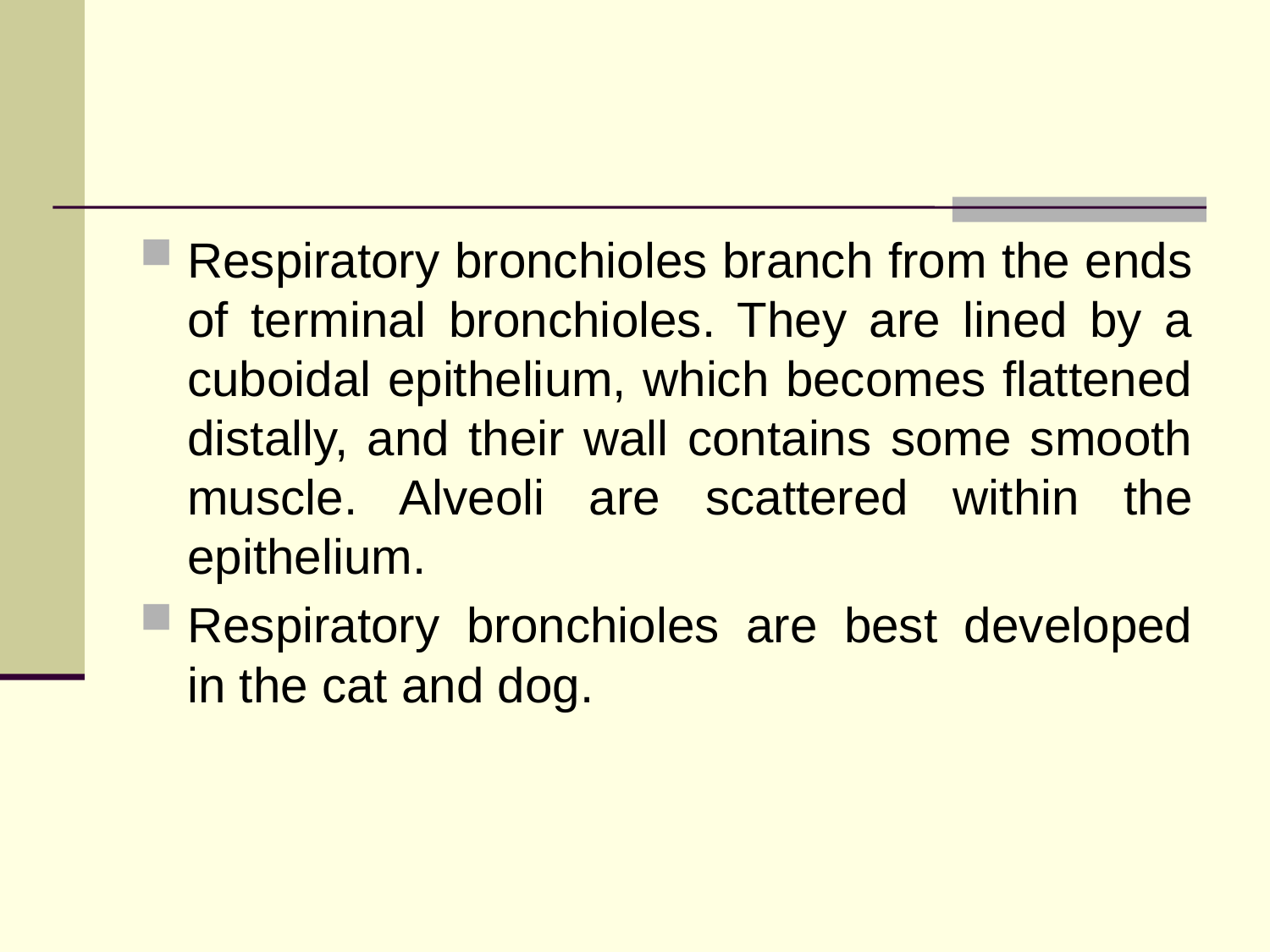

#
Respiratory bronchioles branch from the ends of terminal bronchioles. They are lined by a cuboidal epithelium, which becomes flattened distally, and their wall contains some smooth muscle. Alveoli are scattered within the epithelium.
Respiratory bronchioles are best developed in the cat and dog.